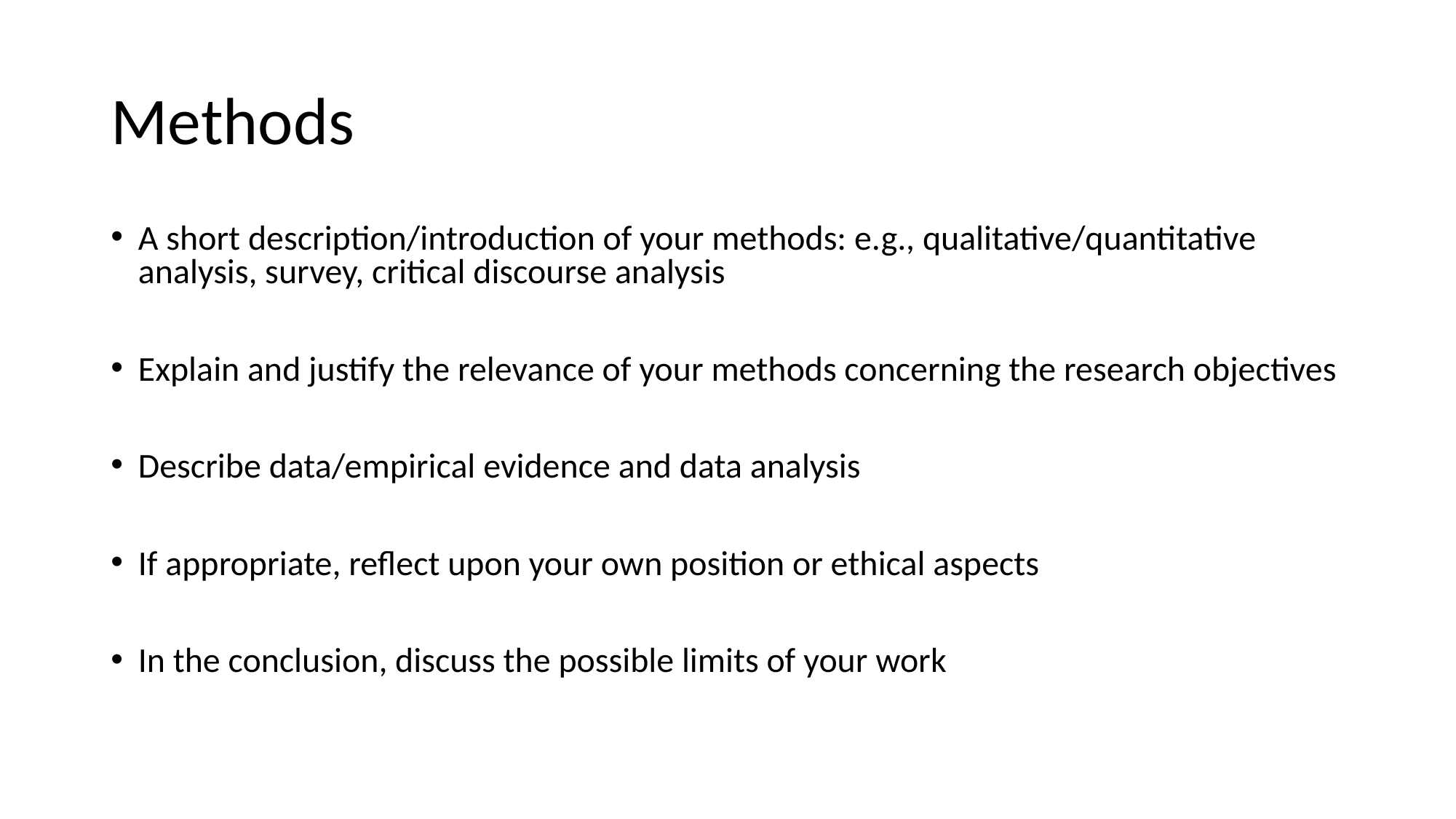

# Methods
A short description/introduction of your methods: e.g., qualitative/quantitative analysis, survey, critical discourse analysis

Explain and justify the relevance of your methods concerning the research objectives

Describe data/empirical evidence and data analysis

If appropriate, reflect upon your own position or ethical aspects

In the conclusion, discuss the possible limits of your work